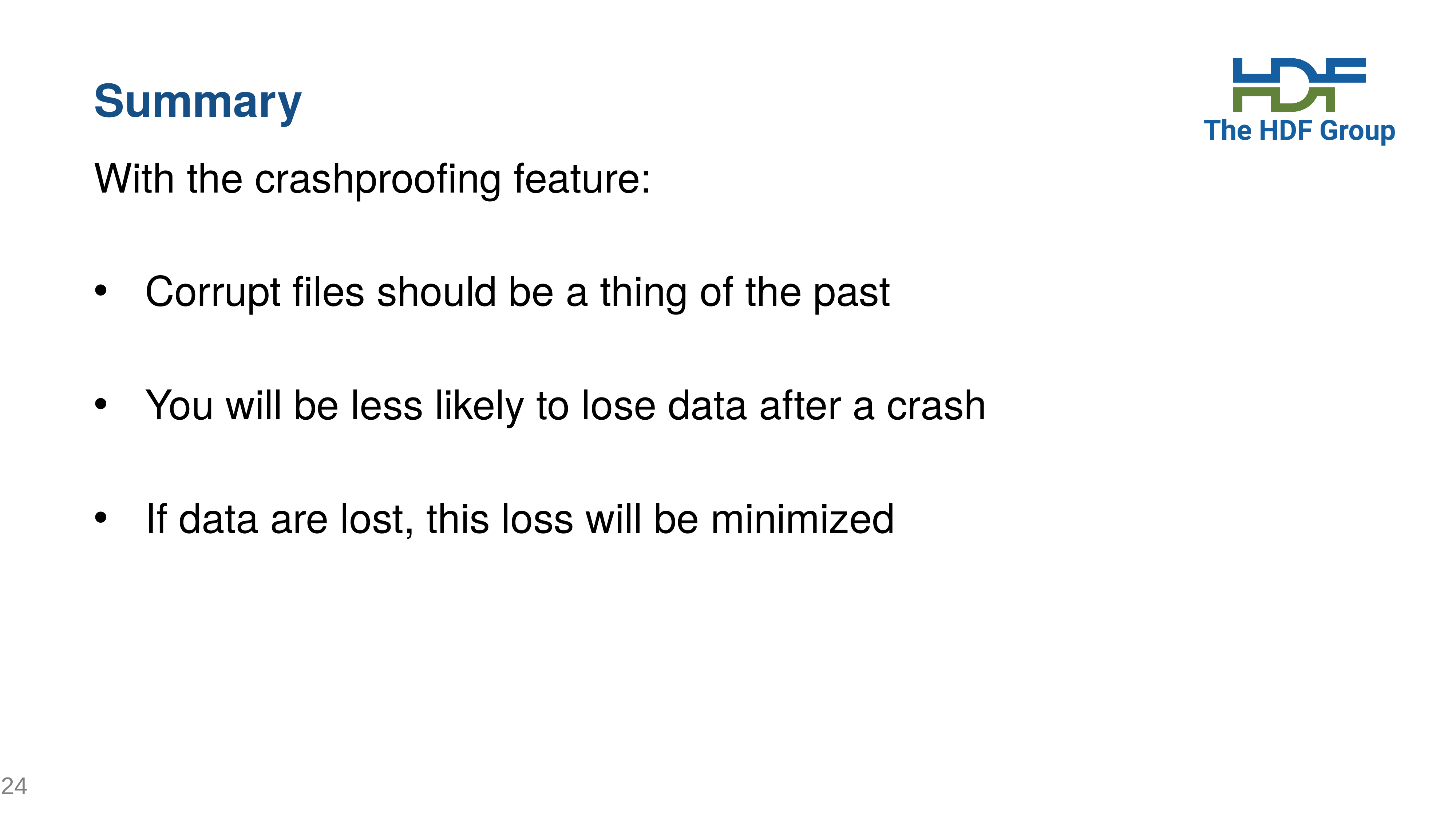

# Summary
With the crashproofing feature:

Corrupt files should be a thing of the past

You will be less likely to lose data after a crash

If data are lost, this loss will be minimized